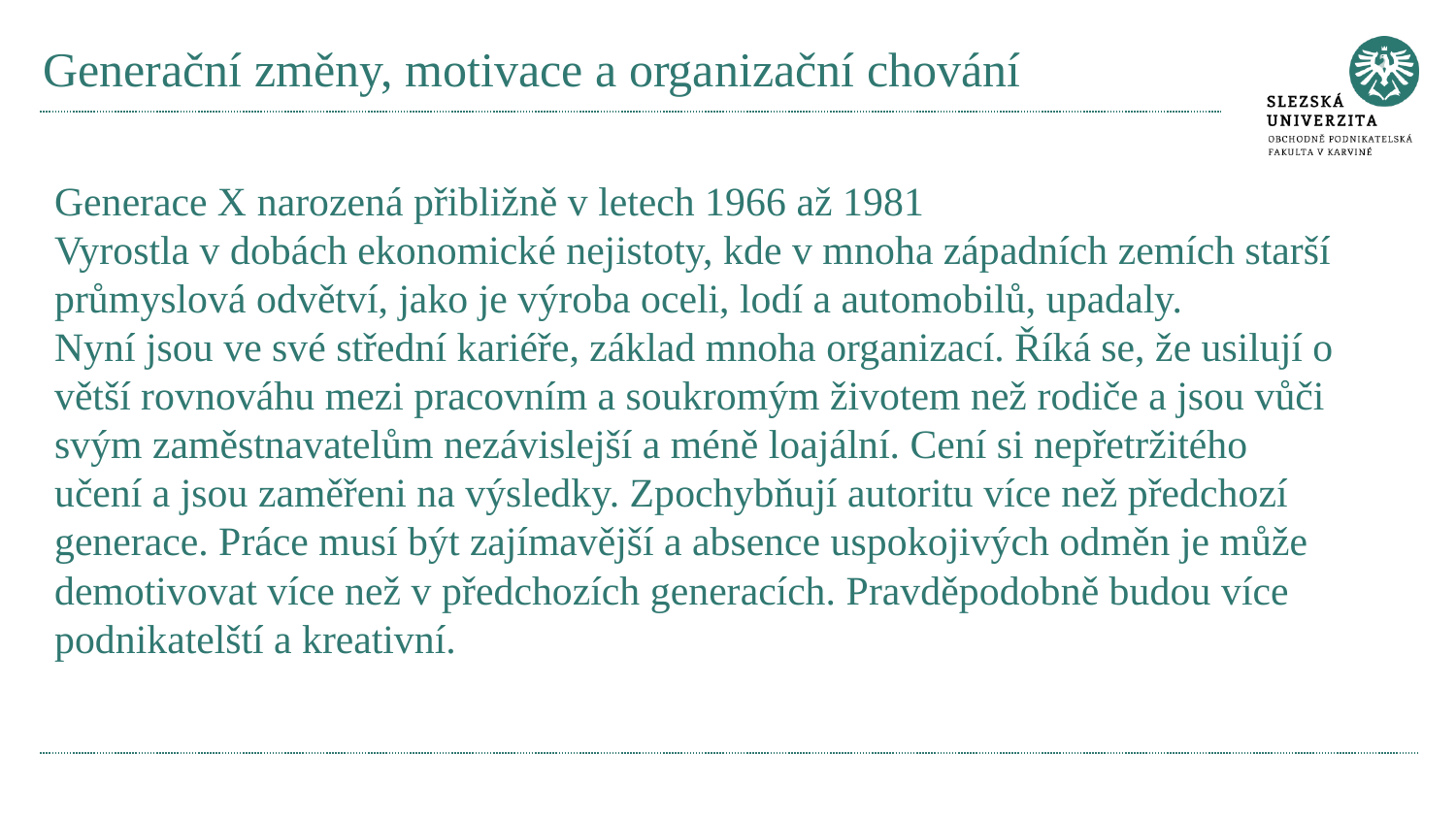

# Generační změny, motivace a organizační chování

Generace X narozená přibližně v letech 1966 až 1981
Vyrostla v dobách ekonomické nejistoty, kde v mnoha západních zemích starší průmyslová odvětví, jako je výroba oceli, lodí a automobilů, upadaly.
Nyní jsou ve své střední kariéře, základ mnoha organizací. Říká se, že usilují o větší rovnováhu mezi pracovním a soukromým životem než rodiče a jsou vůči svým zaměstnavatelům nezávislejší a méně loajální. Cení si nepřetržitého učení a jsou zaměřeni na výsledky. Zpochybňují autoritu více než předchozí generace. Práce musí být zajímavější a absence uspokojivých odměn je může demotivovat více než v předchozích generacích. Pravděpodobně budou více podnikatelští a kreativní.